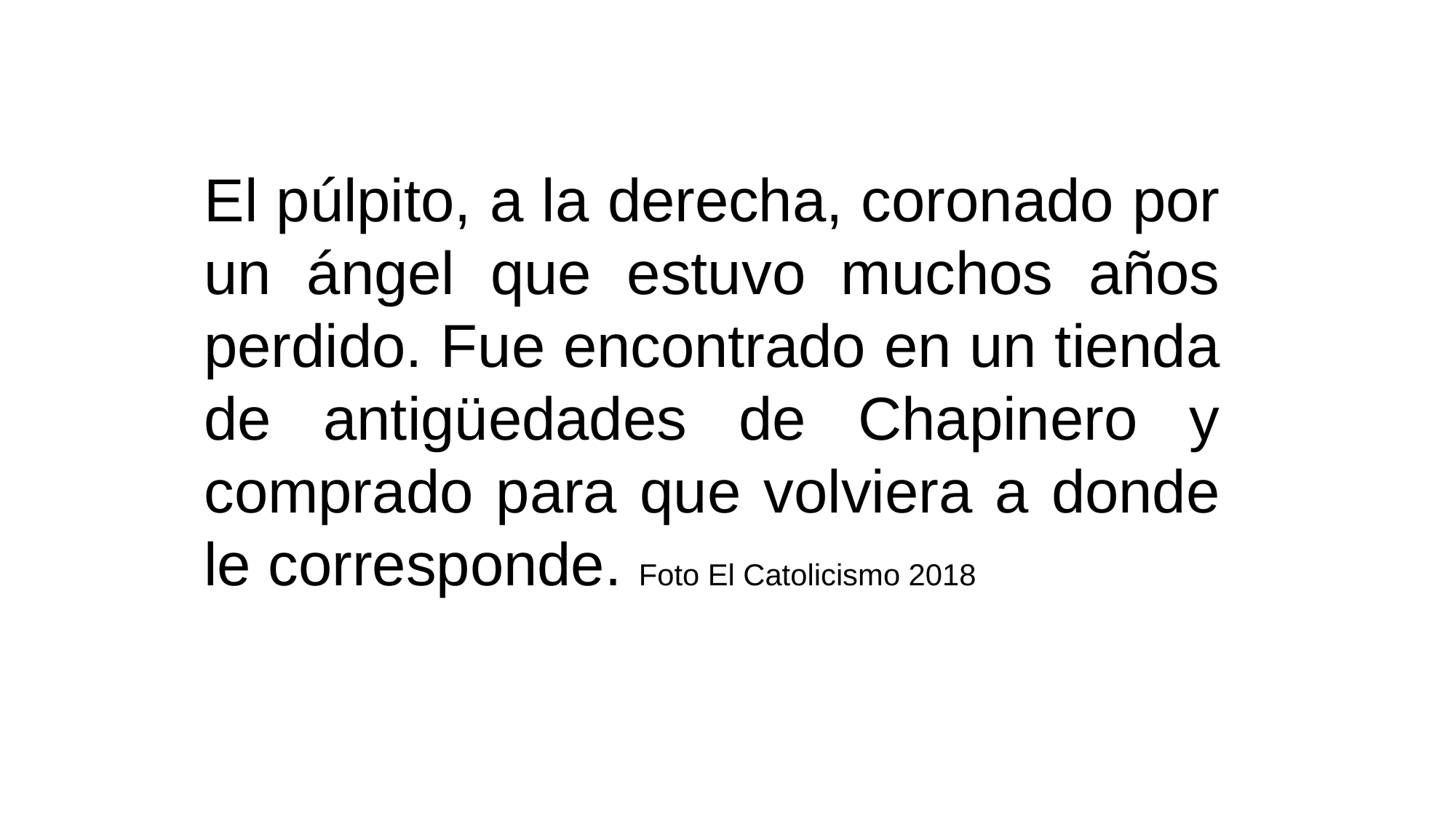

El púlpito, a la derecha, coronado por un ángel que estuvo muchos años perdido. Fue encontrado en un tienda de antigüedades de Chapinero y comprado para que volviera a donde le corresponde. Foto El Catolicismo 2018